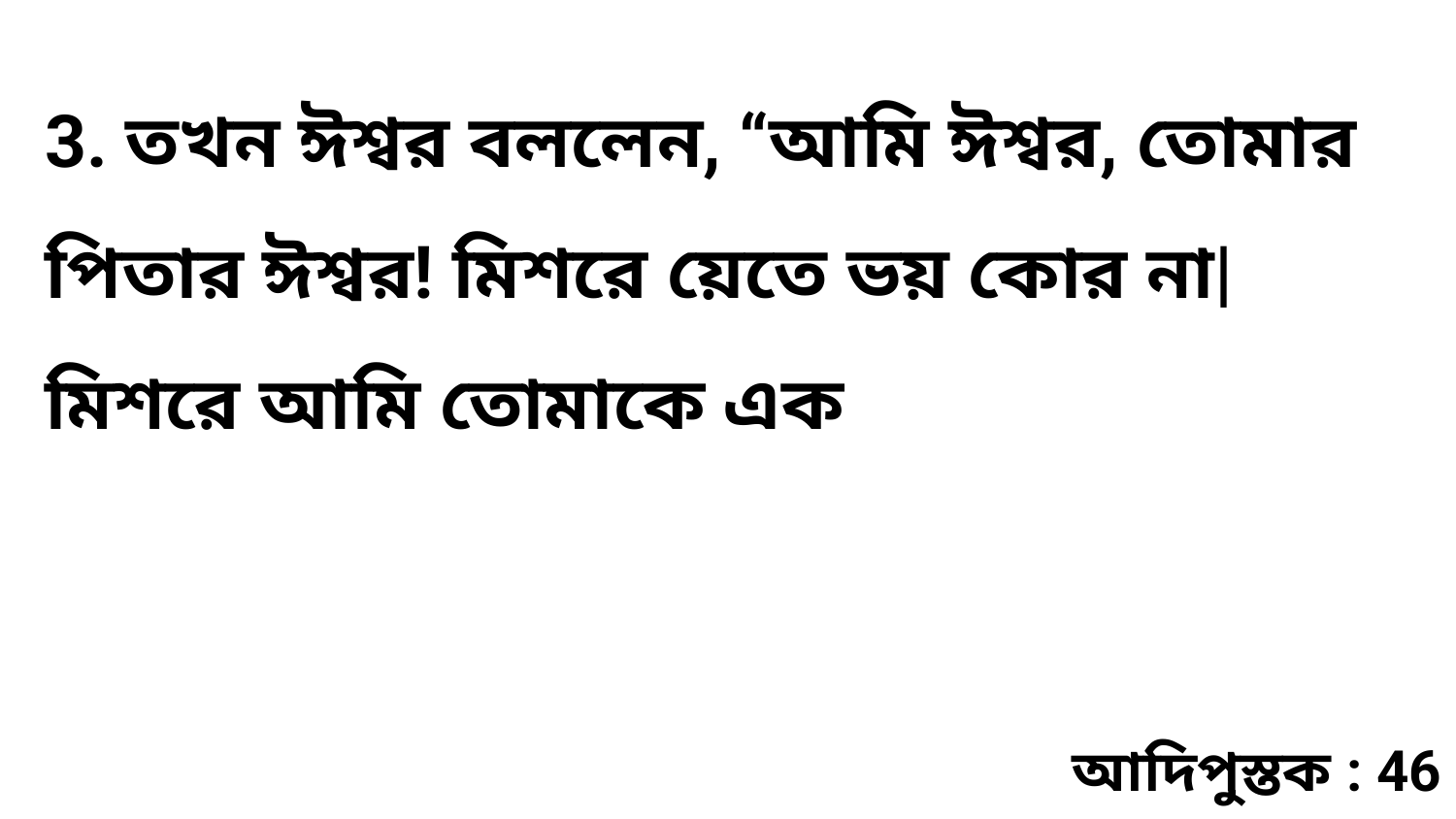

3. তখন ঈশ্বর বললেন, “আমি ঈশ্বর, তোমার পিতার ঈশ্বর! মিশরে য়েতে ভয় কোর না| মিশরে আমি তোমাকে এক
আদিপুস্তক : 46